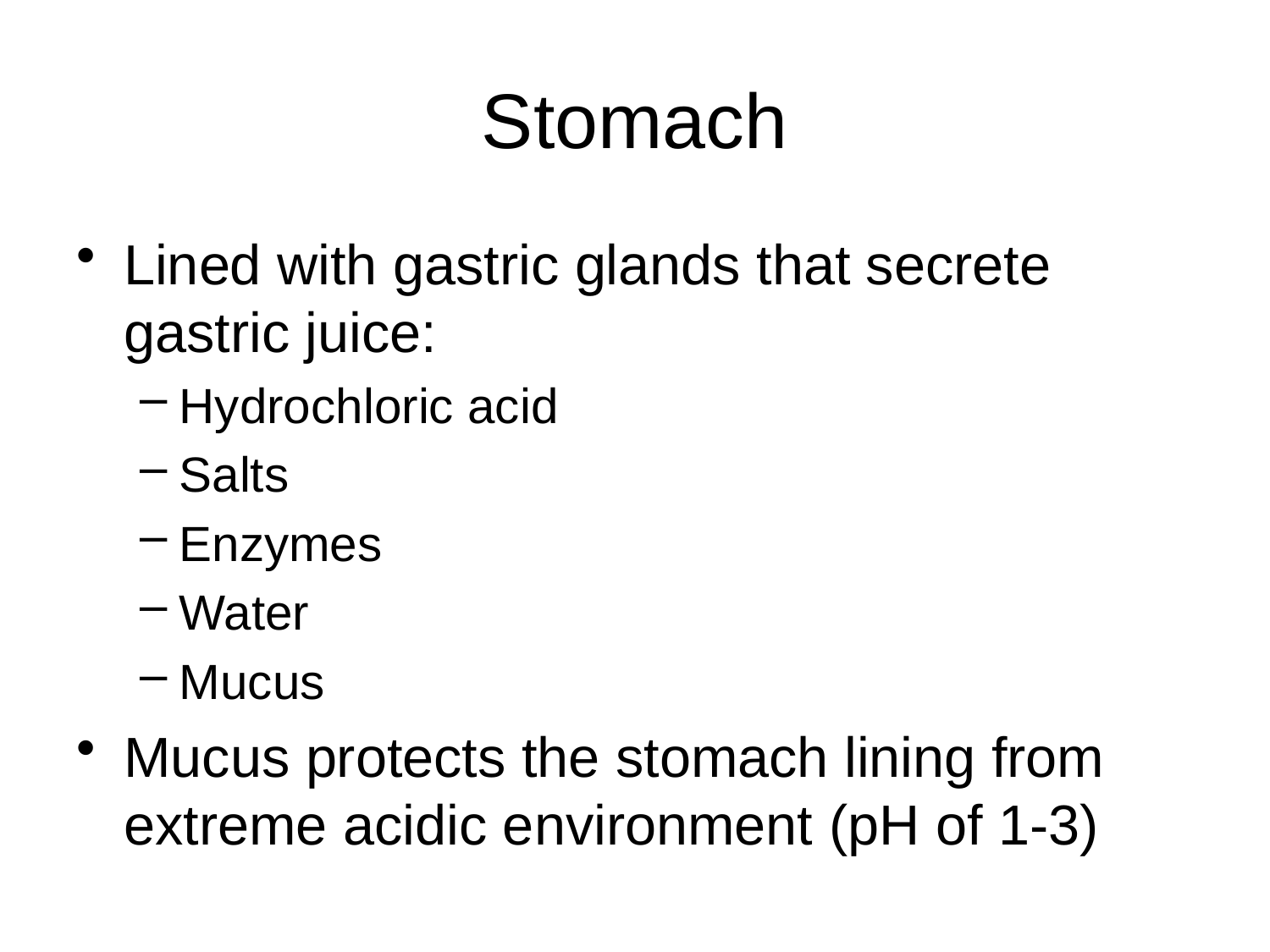

# Stomach
Lined with gastric glands that secrete gastric juice:
Hydrochloric acid
Salts
Enzymes
Water
Mucus
Mucus protects the stomach lining from extreme acidic environment (pH of 1-3)